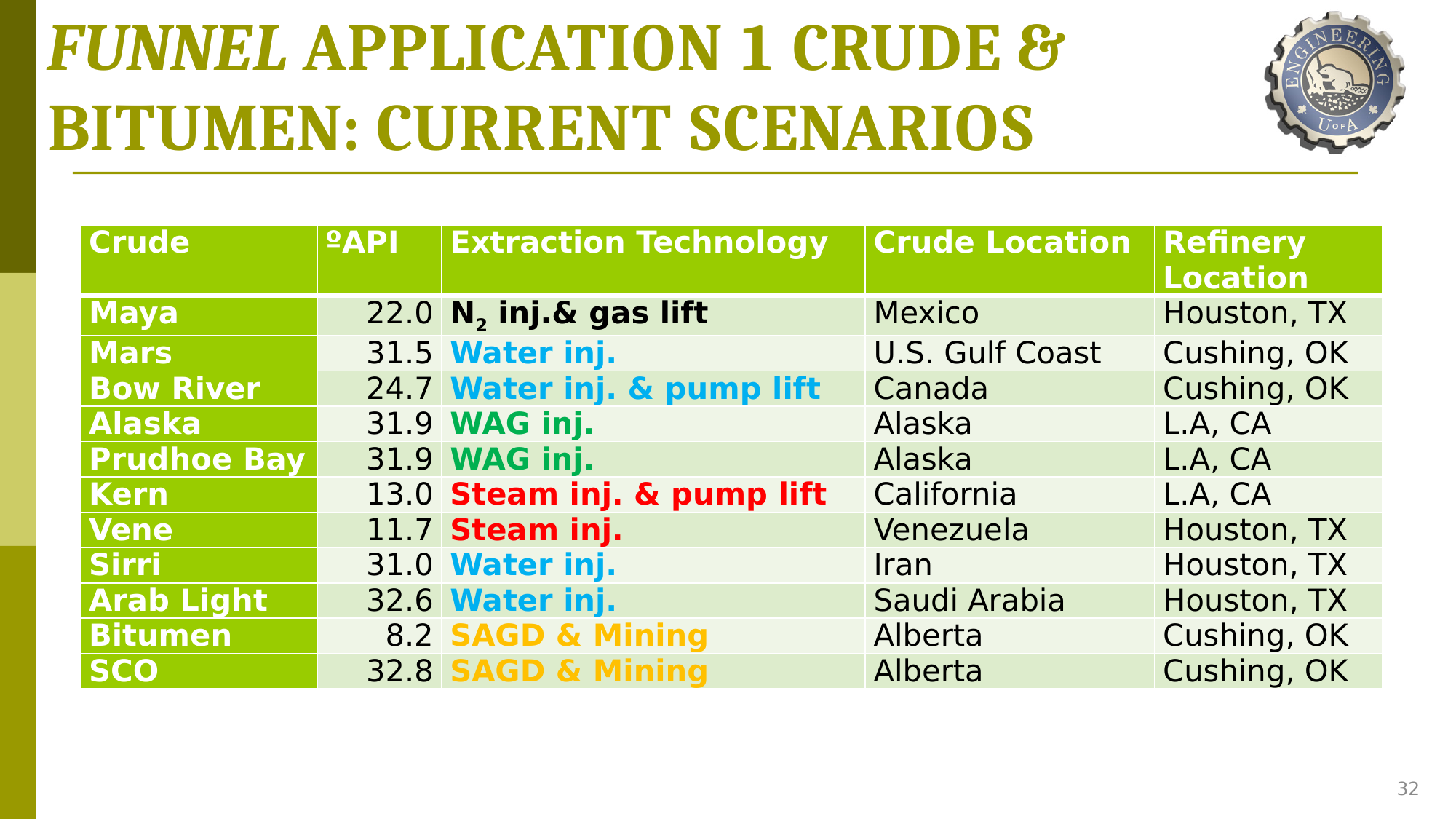

# FUNNEL APPLICATION 1 CRUDE & BITUMEN: CURRENT SCENARIOS
| Crude | ºAPI | Extraction Technology | Crude Location | Refinery Location |
| --- | --- | --- | --- | --- |
| Maya | 22.0 | N2 inj.& gas lift | Mexico | Houston, TX |
| Mars | 31.5 | Water inj. | U.S. Gulf Coast | Cushing, OK |
| Bow River | 24.7 | Water inj. & pump lift | Canada | Cushing, OK |
| Alaska | 31.9 | WAG inj. | Alaska | L.A, CA |
| Prudhoe Bay | 31.9 | WAG inj. | Alaska | L.A, CA |
| Kern | 13.0 | Steam inj. & pump lift | California | L.A, CA |
| Vene | 11.7 | Steam inj. | Venezuela | Houston, TX |
| Sirri | 31.0 | Water inj. | Iran | Houston, TX |
| Arab Light | 32.6 | Water inj. | Saudi Arabia | Houston, TX |
| Bitumen | 8.2 | SAGD & Mining | Alberta | Cushing, OK |
| SCO | 32.8 | SAGD & Mining | Alberta | Cushing, OK |
32